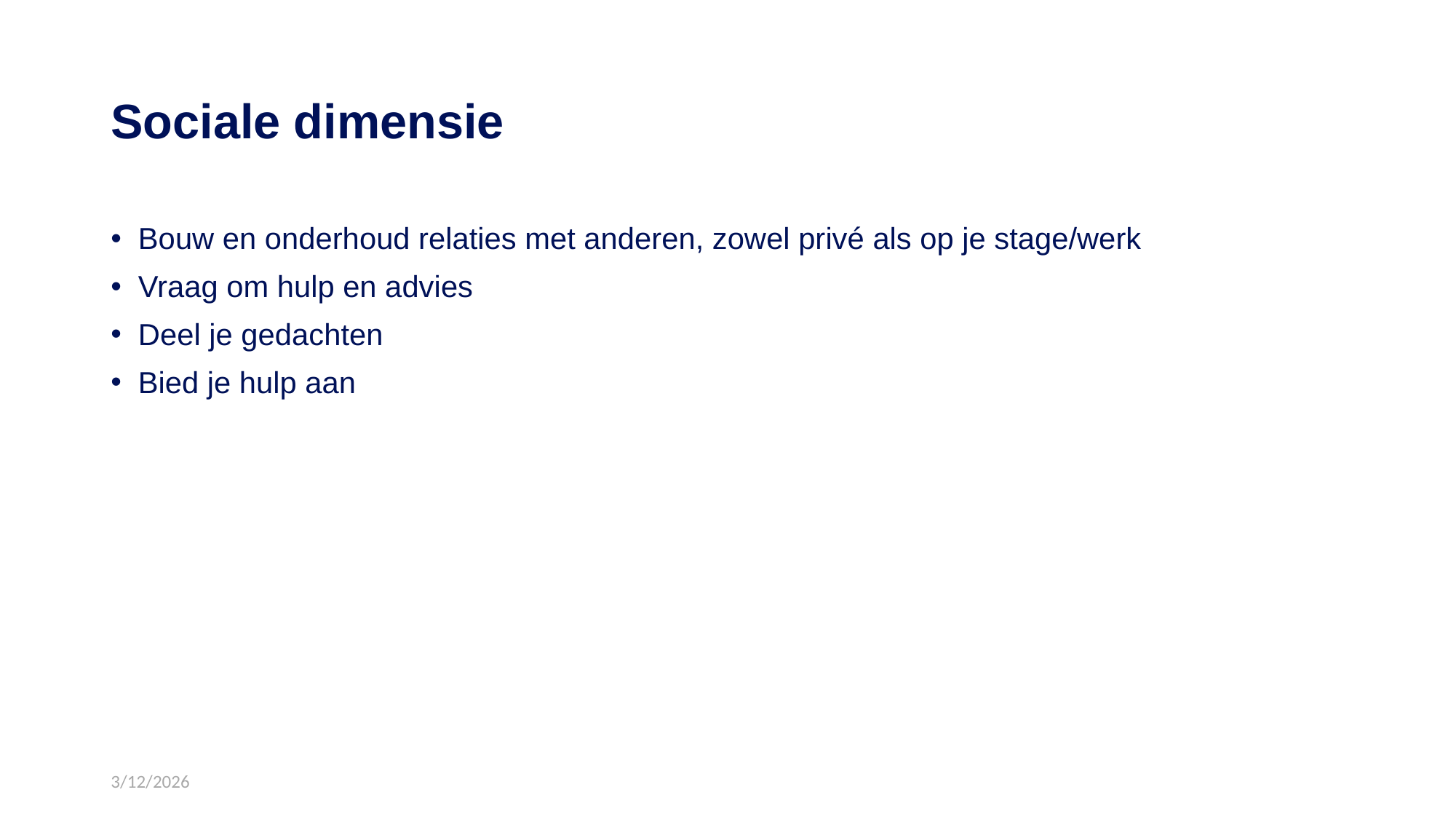

# Sociale dimensie
Bouw en onderhoud relaties met anderen, zowel privé als op je stage/werk
Vraag om hulp en advies
Deel je gedachten
Bied je hulp aan
3/12/2026